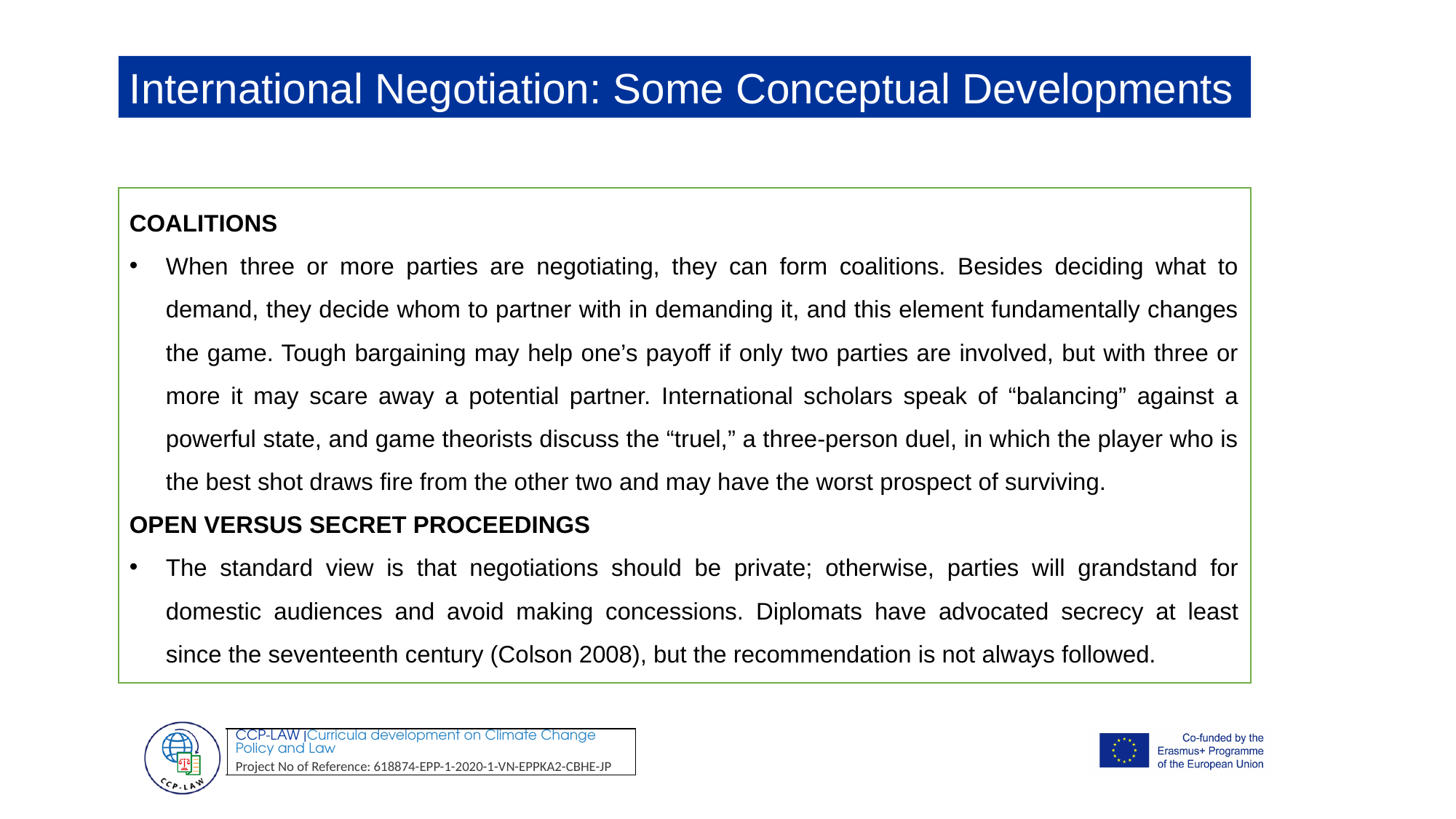

International Negotiation: Some Conceptual Developments
COALITIONS
When three or more parties are negotiating, they can form coalitions. Besides deciding what to demand, they decide whom to partner with in demanding it, and this element fundamentally changes the game. Tough bargaining may help one’s payoff if only two parties are involved, but with three or more it may scare away a potential partner. International scholars speak of “balancing” against a powerful state, and game theorists discuss the “truel,” a three-person duel, in which the player who is the best shot draws fire from the other two and may have the worst prospect of surviving.
OPEN VERSUS SECRET PROCEEDINGS
The standard view is that negotiations should be private; otherwise, parties will grandstand for domestic audiences and avoid making concessions. Diplomats have advocated secrecy at least since the seventeenth century (Colson 2008), but the recommendation is not always followed.